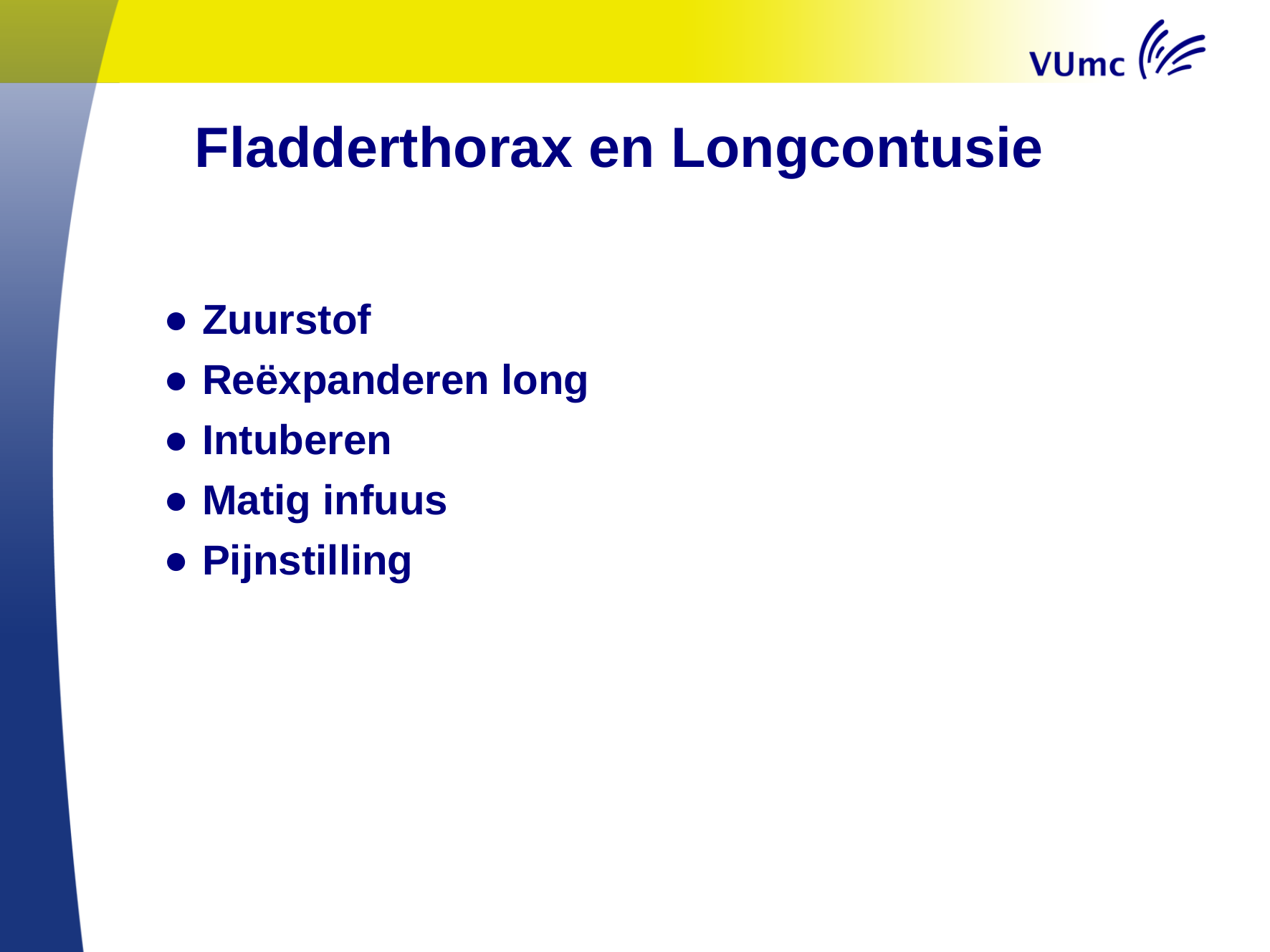

# Fladderthorax en Longcontusie
Zuurstof
Reëxpanderen long
Intuberen
Matig infuus
Pijnstilling